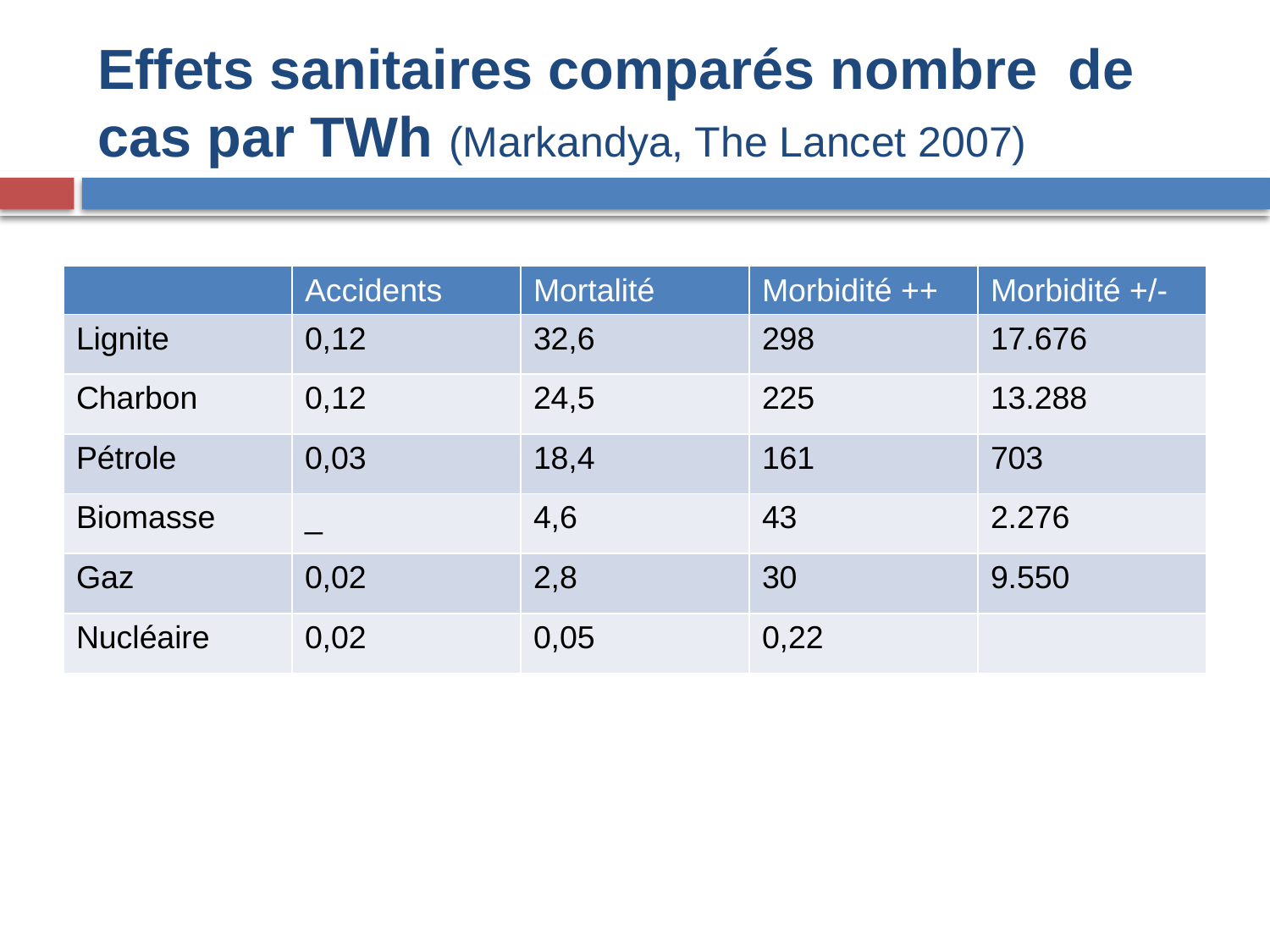

# Effets sanitaires comparés nombre  de cas par TWh (Markandya, The Lancet 2007)
|  | Accidents | Mortalité | Morbidité ++ | Morbidité +/- |
| --- | --- | --- | --- | --- |
| Lignite | 0,12 | 32,6 | 298 | 17.676 |
| Charbon | 0,12 | 24,5 | 225 | 13.288 |
| Pétrole | 0,03 | 18,4 | 161 | 703 |
| Biomasse | \_ | 4,6 | 43 | 2.276 |
| Gaz | 0,02 | 2,8 | 30 | 9.550 |
| Nucléaire | 0,02 | 0,05 | 0,22 |  |